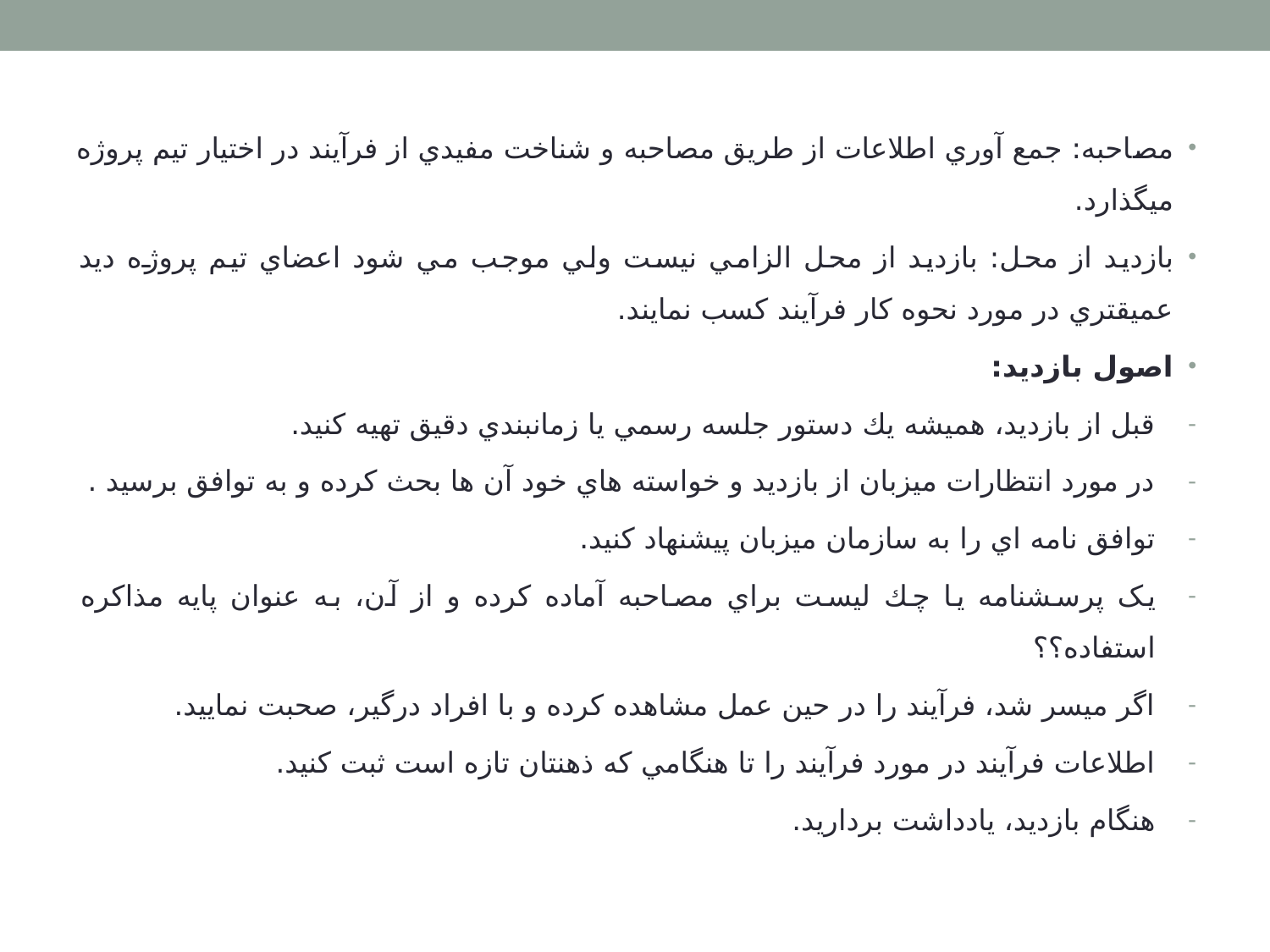

مصاحبه: جمع آوري اطلاعات از طريق مصاحبه و شناخت مفيدي از فرآيند در اختيار تيم پروژه مي­گذارد.
بازديد از محل: بازديد از محل الزامي نيست ولي موجب مي شود اعضاي تيم پروژه ديد عميقتري در مورد نحوه كار فرآيند كسب نمايند.
اصول بازديد:
قبل از بازديد، هميشه يك دستور جلسه رسمي يا زمانبندي دقيق تهيه كنيد.
در مورد انتظارات ميزبان از بازديد و خواسته هاي خود آن ها بحث كرده و به توافق برسيد .
توافق نامه اي را به سازمان ميزبان پيشنهاد كنيد.
یک پرسشنامه يا چك ليست براي مصاحبه آماده كرده و از آن، به عنوان پايه مذاكره استفاده؟؟
اگر ميسر شد، فرآيند را در حين عمل مشاهده كرده و با افراد درگير، صحبت نماييد.
اطلاعات فرآيند در مورد فرآيند را تا هنگامي كه ذهنتان تازه است ثبت كنيد.
هنگام بازديد، يادداشت برداريد.